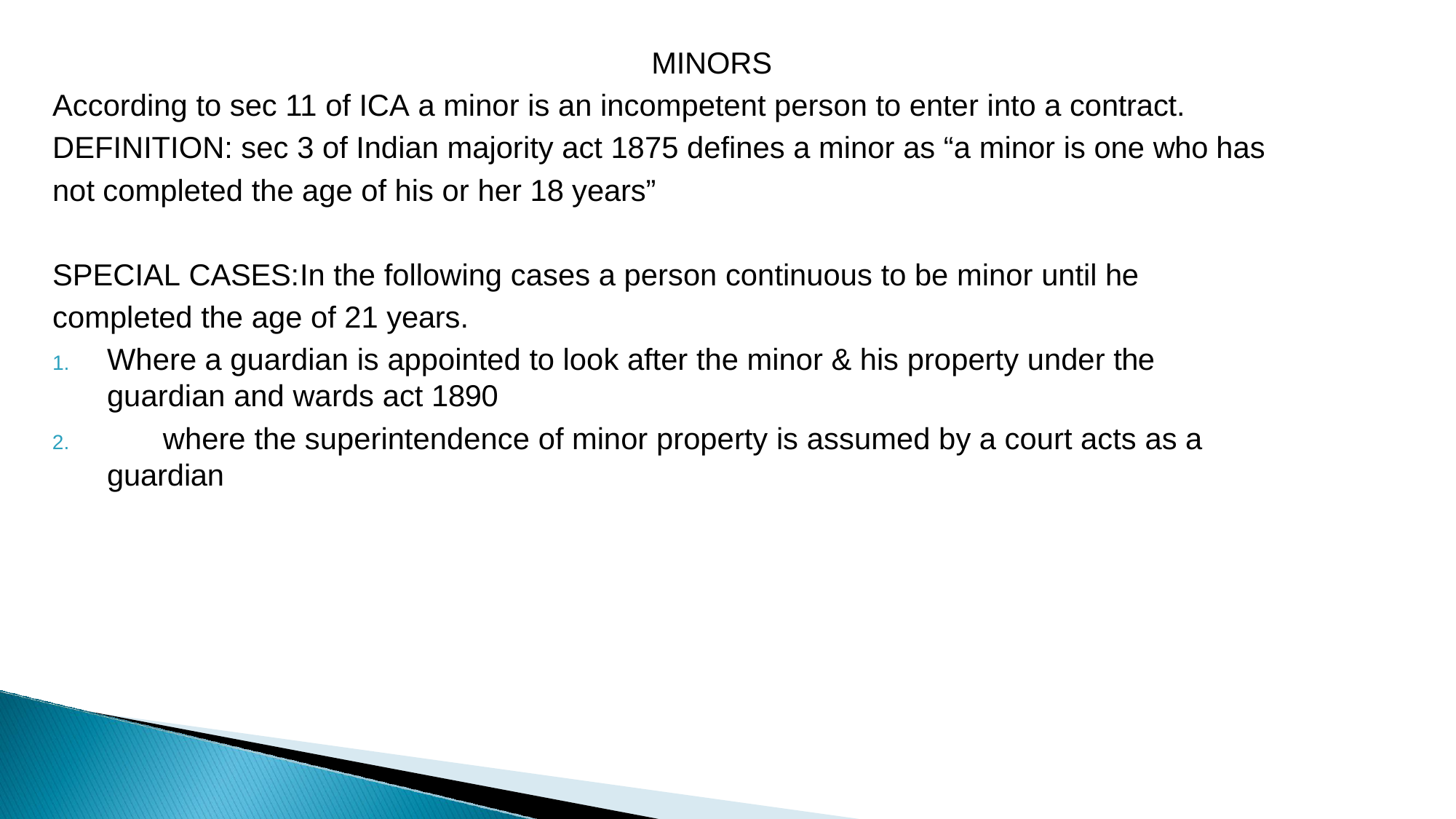

MINORS
According to sec 11 of ICA a minor is an incompetent person to enter into a contract.
DEFINITION: sec 3 of Indian majority act 1875 defines a minor as “a minor is one who has not completed the age of his or her 18 years”
SPECIAL CASES:	In the following cases a person continuous to be minor until he completed the age of 21 years.
Where a guardian is appointed to look after the minor & his property under the
guardian and wards act 1890
	where the superintendence of minor property is assumed by a court acts as a guardian